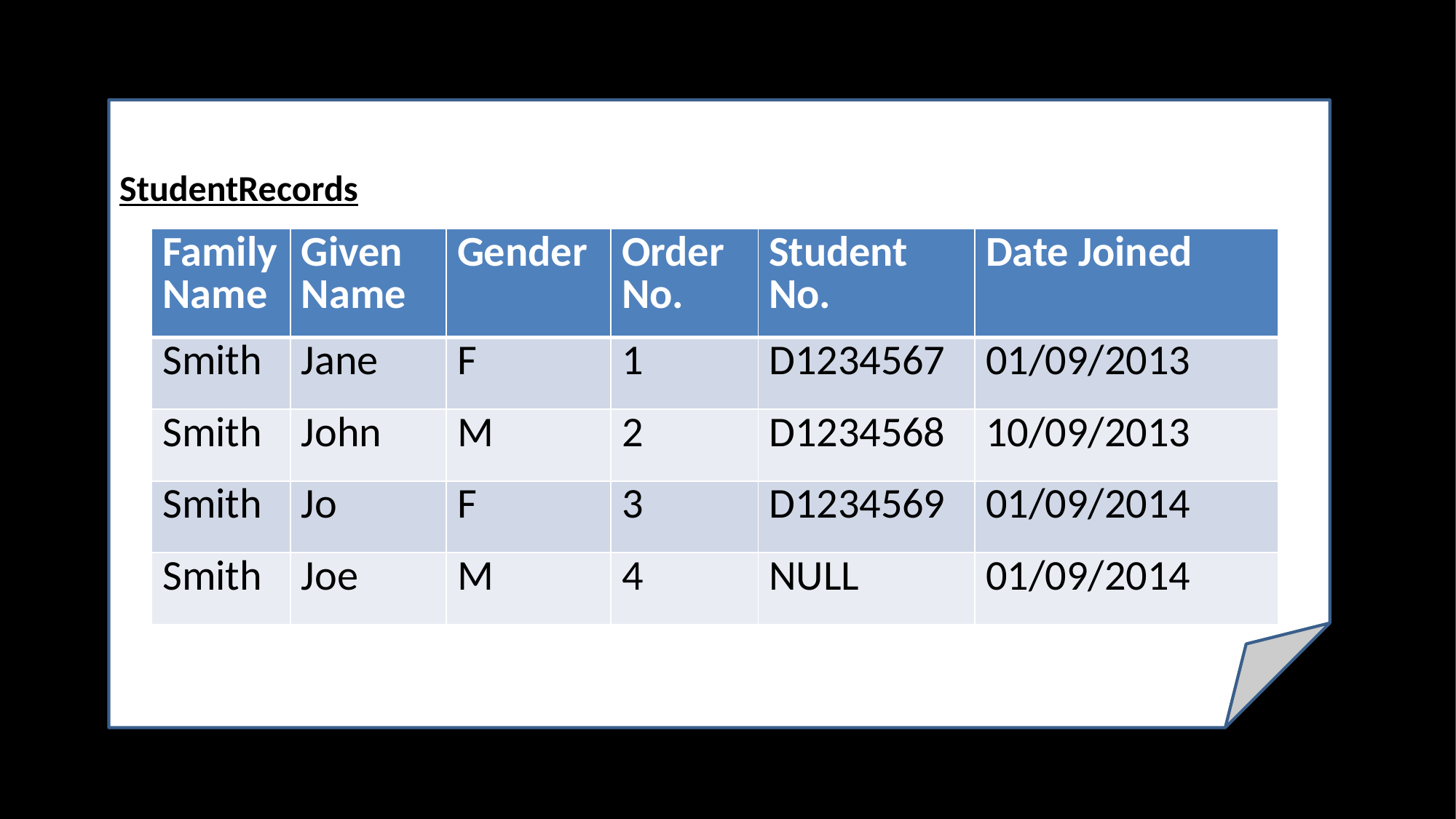

StudentRecords

| Family Name | Given Name | Gender | Order No. | Student No. | Date Joined |
| --- | --- | --- | --- | --- | --- |
| Smith | Jane | F | 1 | D1234567 | 01/09/2013 |
| Smith | John | M | 2 | D1234568 | 10/09/2013 |
| Smith | Jo | F | 3 | D1234569 | 01/09/2014 |
| Smith | Joe | M | 4 | NULL | 01/09/2014 |